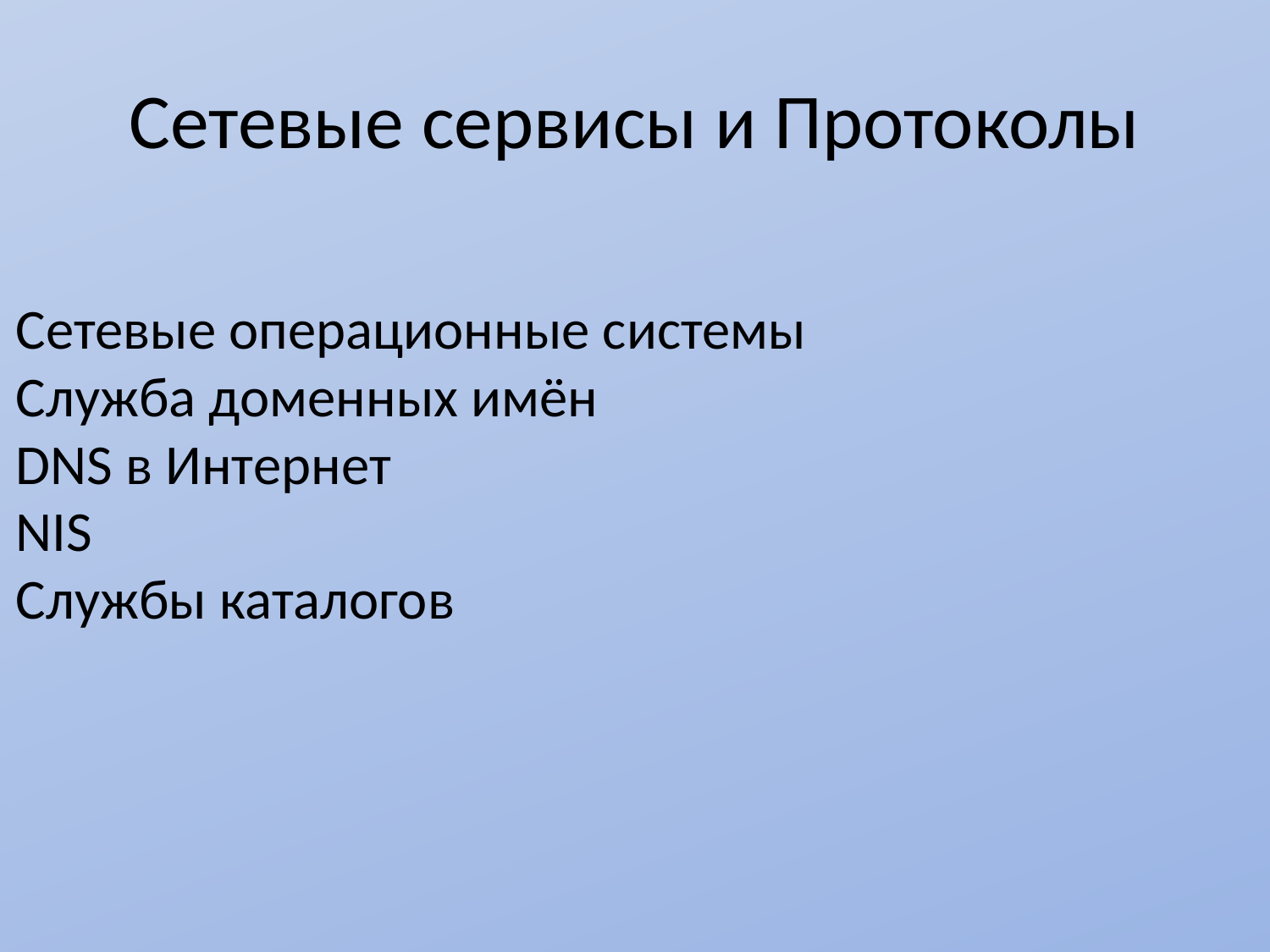

# Сетевые сервисы и Протоколы
Сетевые операционные системы
Служба доменных имён
DNS в Интернет
NIS
Службы каталогов